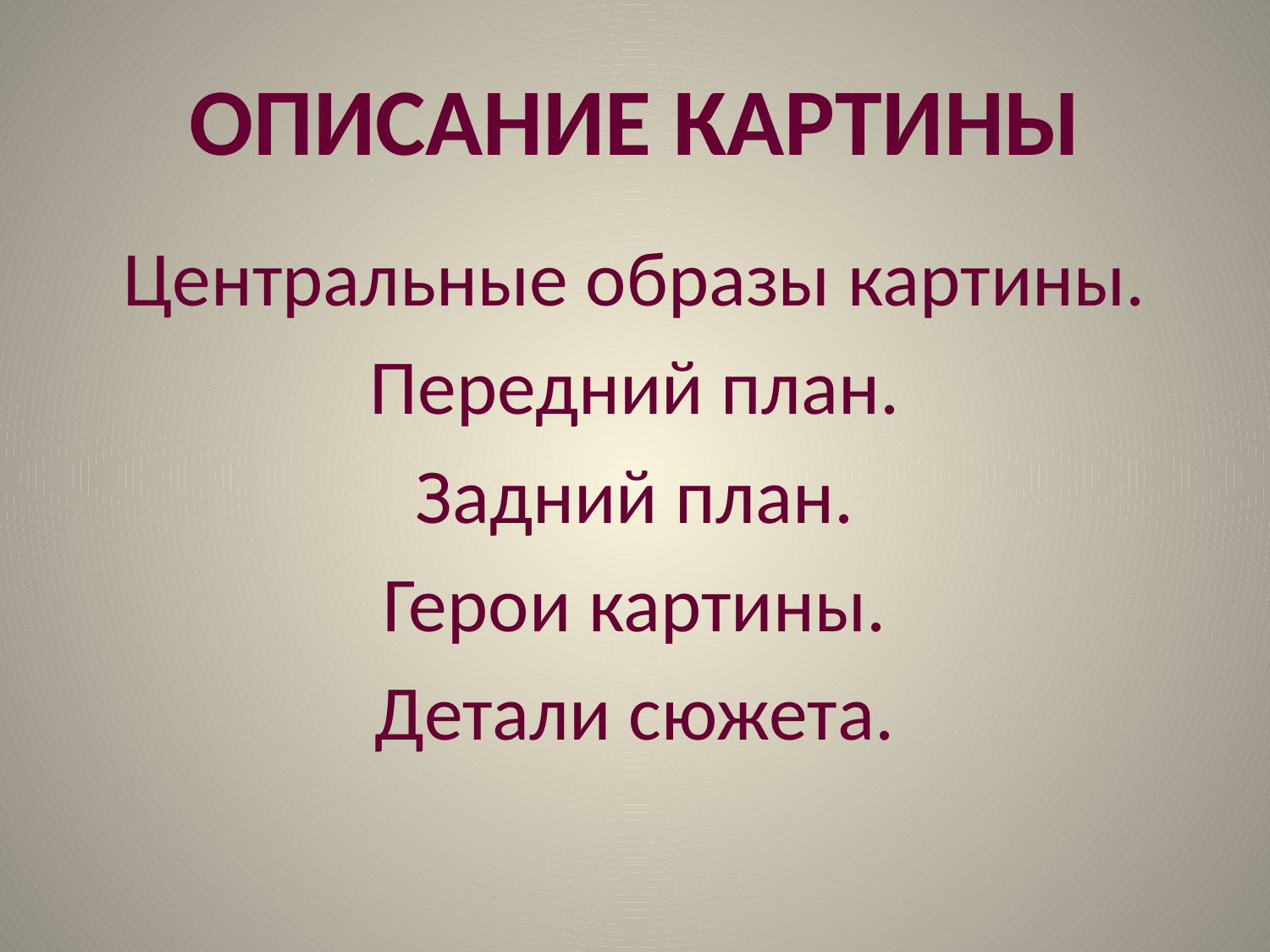

# ОПИСАНИЕ КАРТИНЫ
Центральные образы картины.
Передний план.
Задний план.
Герои картины.
Детали сюжета.